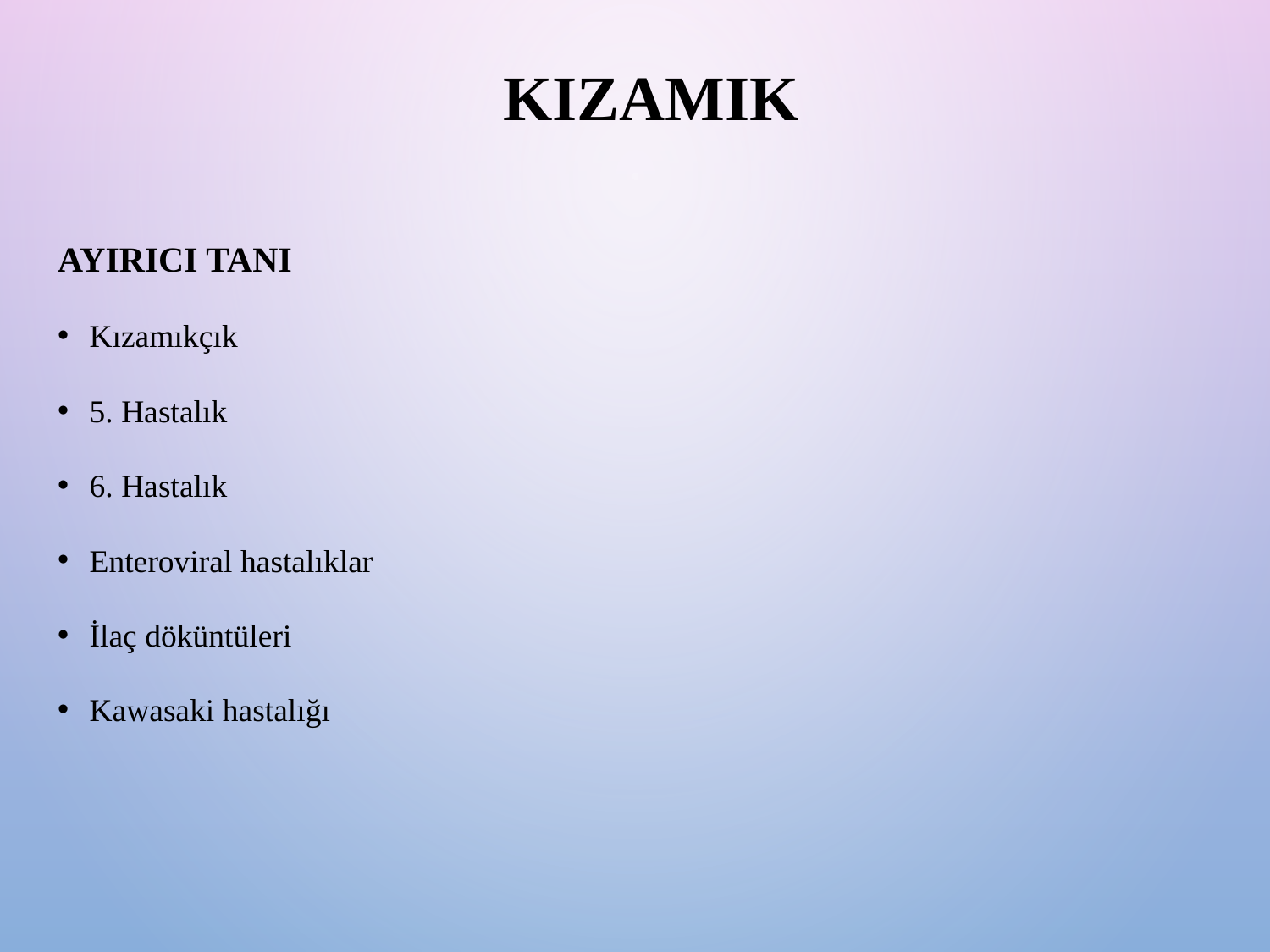

# Kızamık
Ayırıcı Tanı
Kızamıkçık
5. Hastalık
6. Hastalık
Enteroviral hastalıklar
İlaç döküntüleri
Kawasaki hastalığı